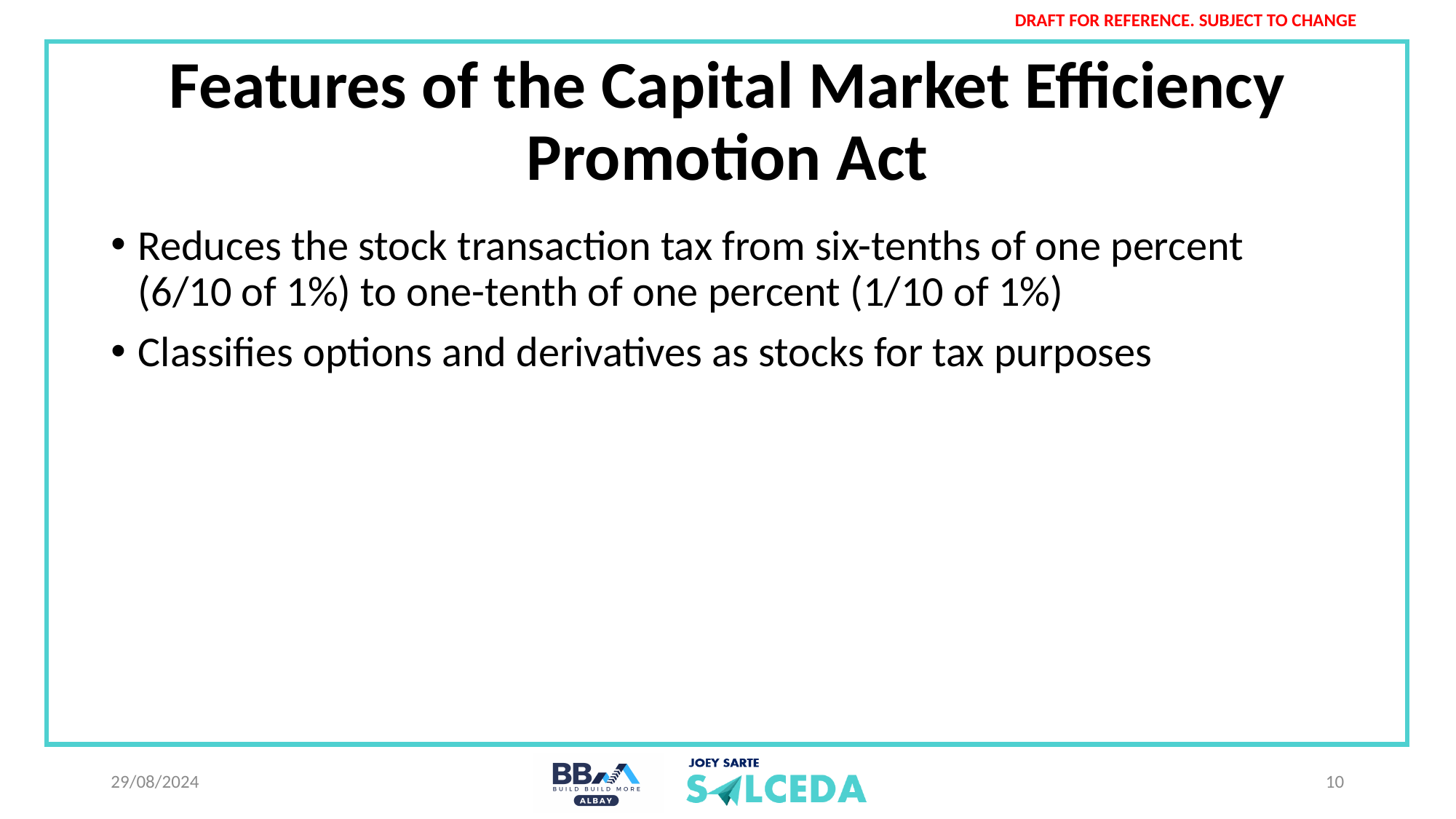

# Features of the Capital Market Efficiency Promotion Act
Reduces the stock transaction tax from six-tenths of one percent (6/10 of 1%) to one-tenth of one percent (1/10 of 1%)
Classifies options and derivatives as stocks for tax purposes
29/08/2024
10